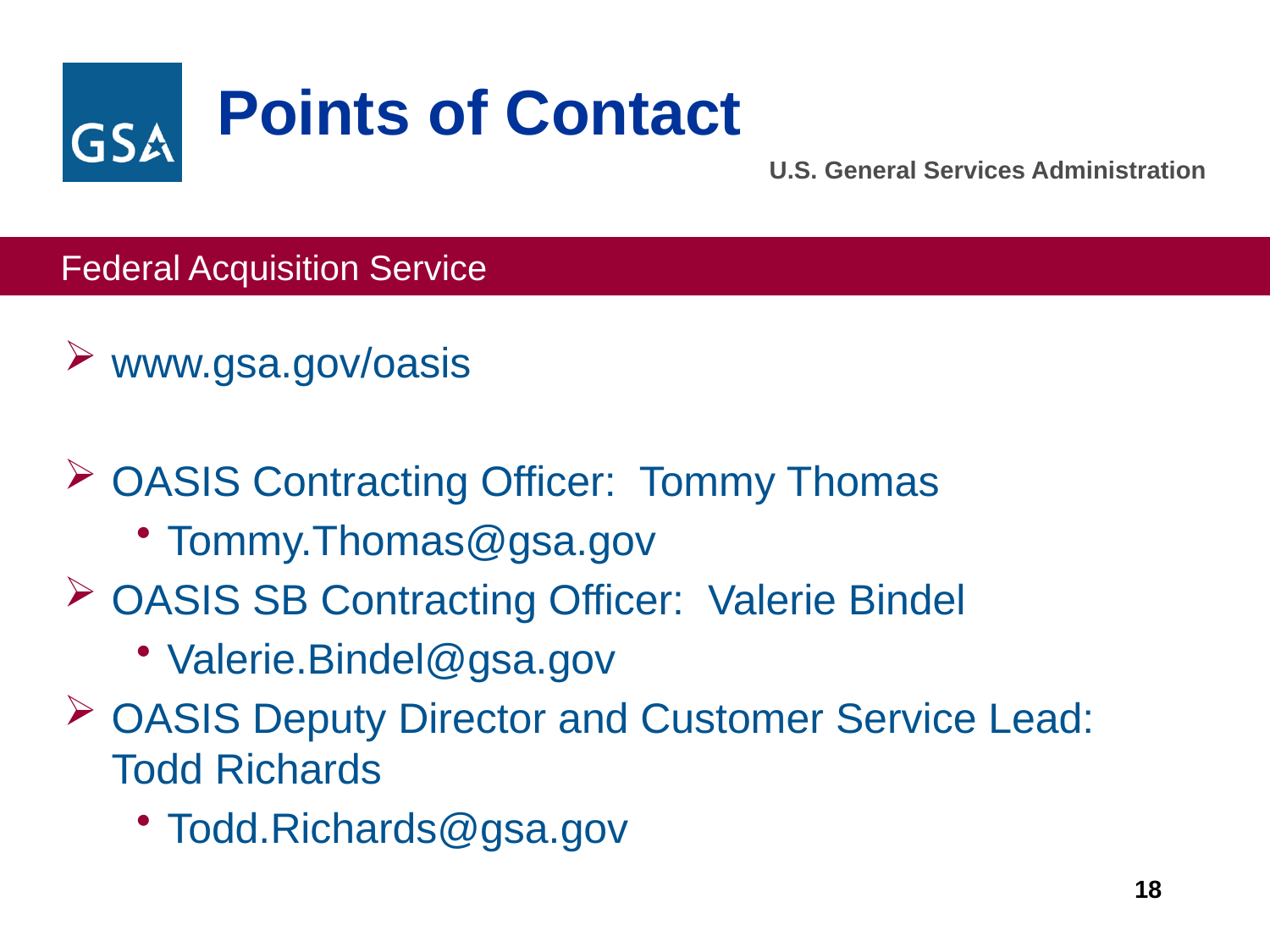

Points of Contact
www.gsa.gov/oasis

OASIS Contracting Officer:  Tommy Thomas
Tommy.Thomas@gsa.gov
OASIS SB Contracting Officer:  Valerie Bindel
Valerie.Bindel@gsa.gov
OASIS Deputy Director and Customer Service Lead:  Todd Richards
Todd.Richards@gsa.gov
18